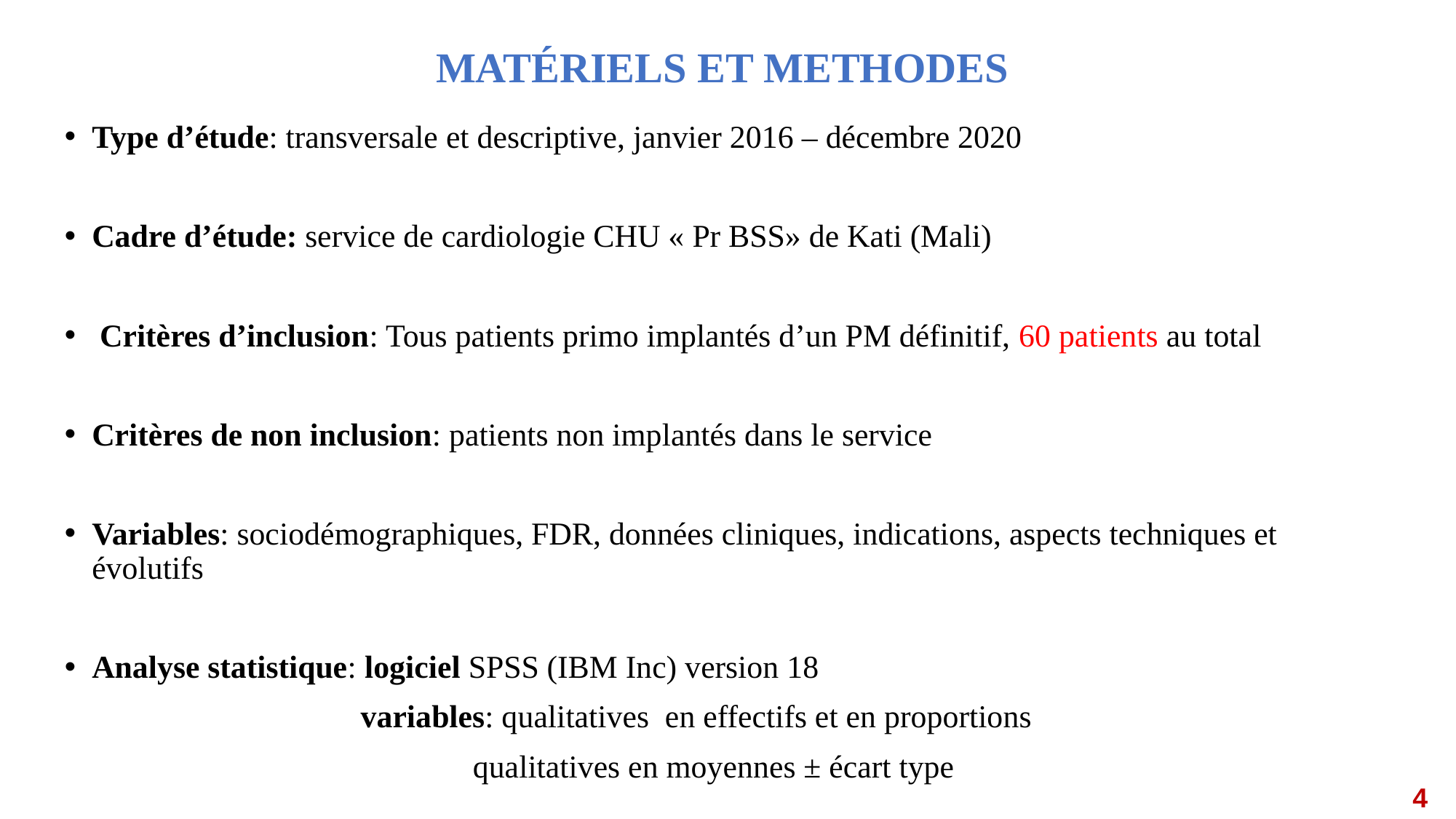

MATÉRIELS ET METHODES
Type d’étude: transversale et descriptive, janvier 2016 – décembre 2020

Cadre d’étude: service de cardiologie CHU « Pr BSS» de Kati (Mali)

 Critères d’inclusion: Tous patients primo implantés d’un PM définitif, 60 patients au total

Critères de non inclusion: patients non implantés dans le service

Variables: sociodémographiques, FDR, données cliniques, indications, aspects techniques et évolutifs

Analyse statistique: logiciel SPSS (IBM Inc) version 18
                                     variables: qualitatives  en effectifs et en proportions
                                                   qualitatives en moyennes ± écart type
4